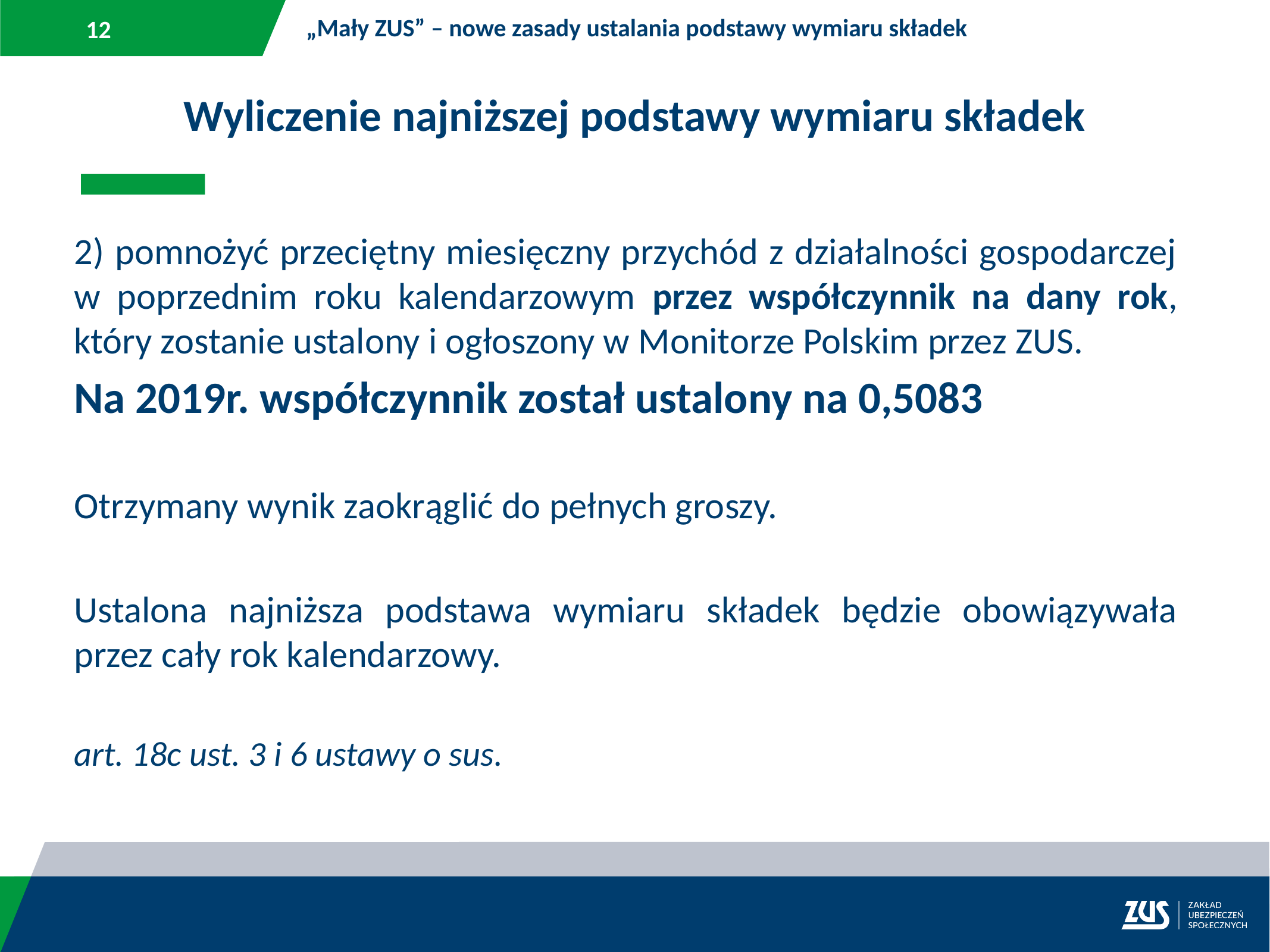

„Mały ZUS” – nowe zasady ustalania podstawy wymiaru składek
Wyliczenie najniższej podstawy wymiaru składek

2) pomnożyć przeciętny miesięczny przychód z działalności gospodarczej w poprzednim roku kalendarzowym przez współczynnik na dany rok, który zostanie ustalony i ogłoszony w Monitorze Polskim przez ZUS.
Na 2019r. współczynnik został ustalony na 0,5083

Otrzymany wynik zaokrąglić do pełnych groszy.

Ustalona najniższa podstawa wymiaru składek będzie obowiązywała przez cały rok kalendarzowy.

art. 18c ust. 3 i 6 ustawy o sus.